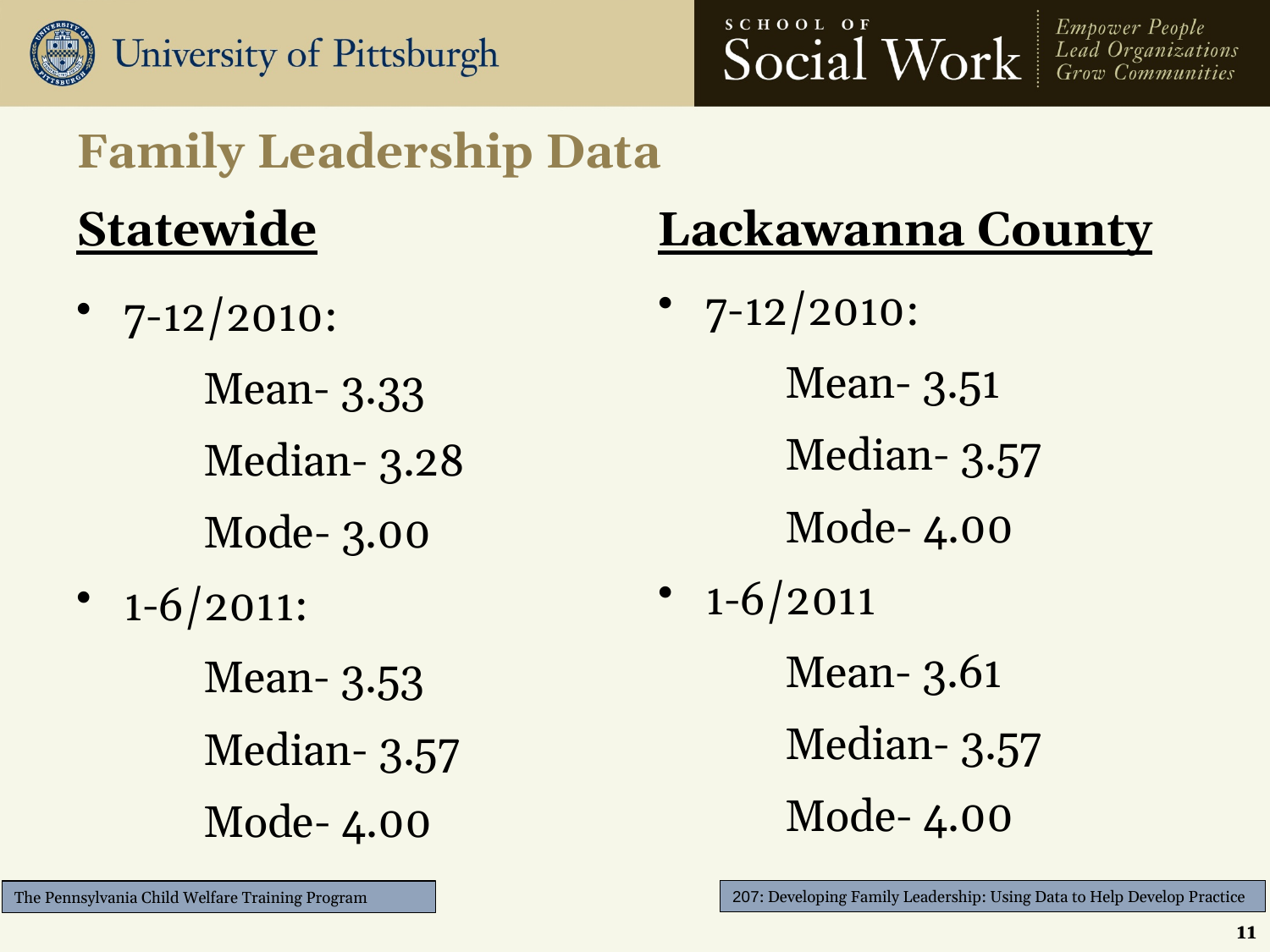

# Family Leadership Data
Statewide
Lackawanna County
7-12/2010:
	Mean- 3.33
	Median- 3.28
	Mode- 3.00
1-6/2011:
	Mean- 3.53
	Median- 3.57
	Mode- 4.00

7-12/2010:
	Mean- 3.51
	Median- 3.57
	Mode- 4.00
1-6/2011
	Mean- 3.61
	Median- 3.57
	Mode- 4.00
11